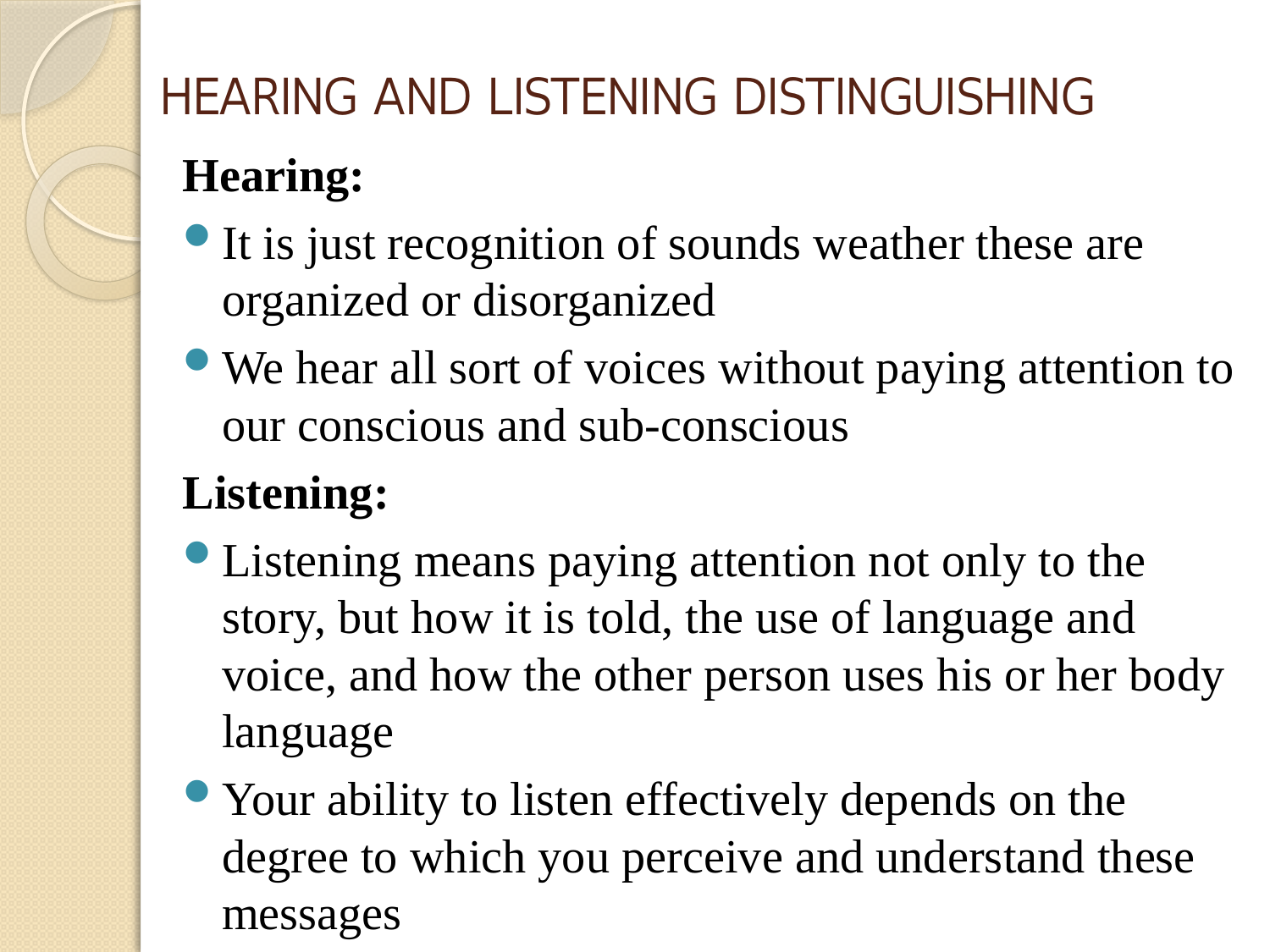

# HEARING AND LISTENING DISTINGUISHING
Hearing:
It is just recognition of sounds weather these are organized or disorganized
We hear all sort of voices without paying attention to our conscious and sub-conscious
Listening:
Listening means paying attention not only to the story, but how it is told, the use of language and voice, and how the other person uses his or her body language
Your ability to listen effectively depends on the degree to which you perceive and understand these messages